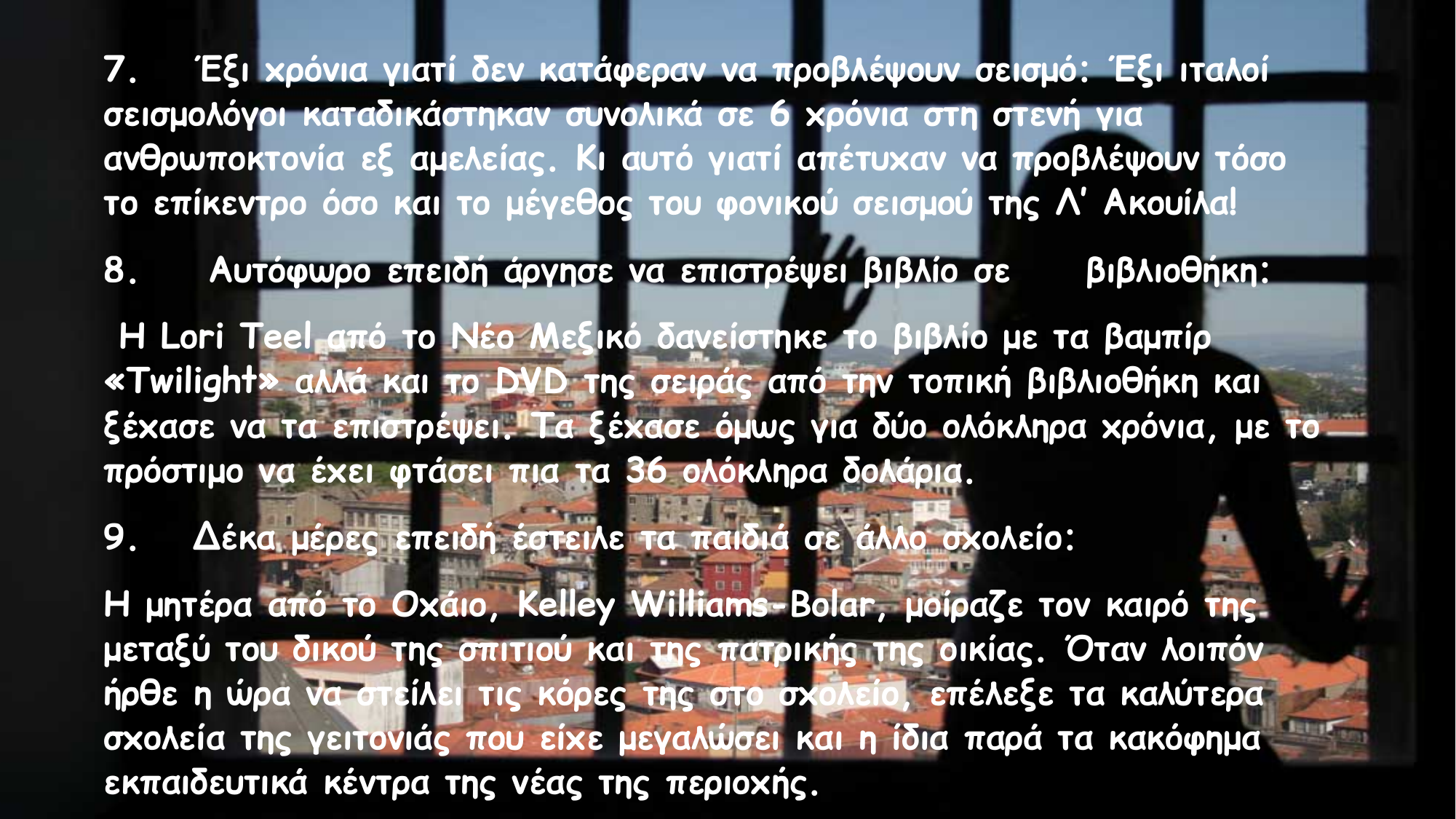

7.	Έξι χρόνια γιατί δεν κατάφεραν να προβλέψουν σεισμό: Έξι ιταλοί σεισμολόγοι καταδικάστηκαν συνολικά σε 6 χρόνια στη στενή για ανθρωποκτονία εξ αμελείας. Κι αυτό γιατί απέτυχαν να προβλέψουν τόσο το επίκεντρο όσο και το μέγεθος του φονικού σεισμού της Λ’ Ακουίλα!
8.	 Αυτόφωρο επειδή άργησε να επιστρέψει βιβλίο σε     βιβλιοθήκη:
 Η Lori Teel από το Νέο Μεξικό δανείστηκε το βιβλίο με τα βαμπίρ «Twilight» αλλά και το DVD της σειράς από την τοπική βιβλιοθήκη και ξέχασε να τα επιστρέψει. Τα ξέχασε όμως για δύο ολόκληρα χρόνια, με το πρόστιμο να έχει φτάσει πια τα 36 ολόκληρα δολάρια.
9.	Δέκα μέρες επειδή έστειλε τα παιδιά σε άλλο σχολείο:
Η μητέρα από το Οχάιο, Kelley Williams-Bolar, μοίραζε τον καιρό της μεταξύ του δικού της σπιτιού και της πατρικής της οικίας. Όταν λοιπόν ήρθε η ώρα να στείλει τις κόρες της στο σχολείο, επέλεξε τα καλύτερα σχολεία της γειτονιάς που είχε μεγαλώσει και η ίδια παρά τα κακόφημα εκπαιδευτικά κέντρα της νέας της περιοχής.